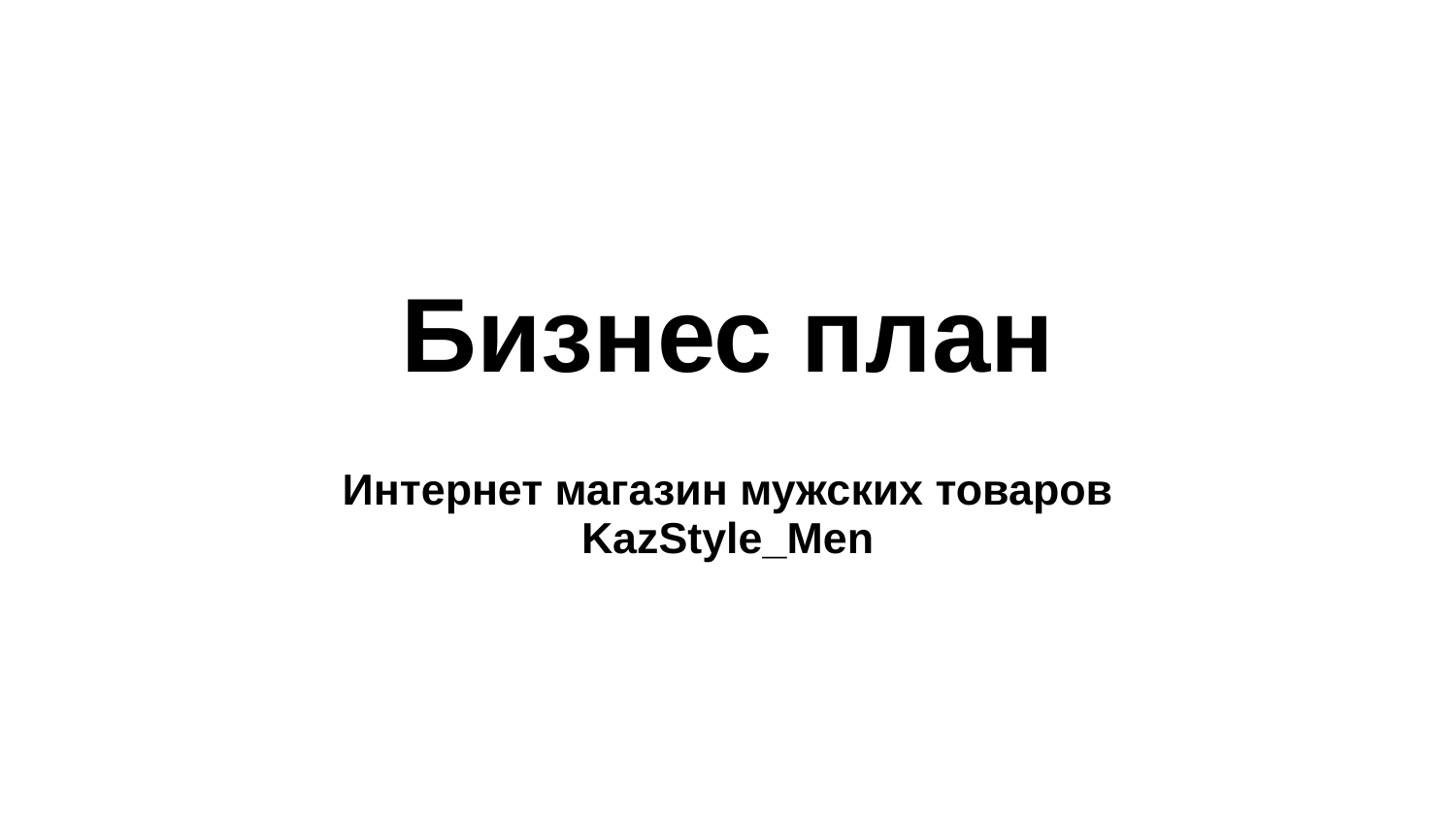

# Бизнес план
Интернет магазин мужских товаров
KazStyle_Men